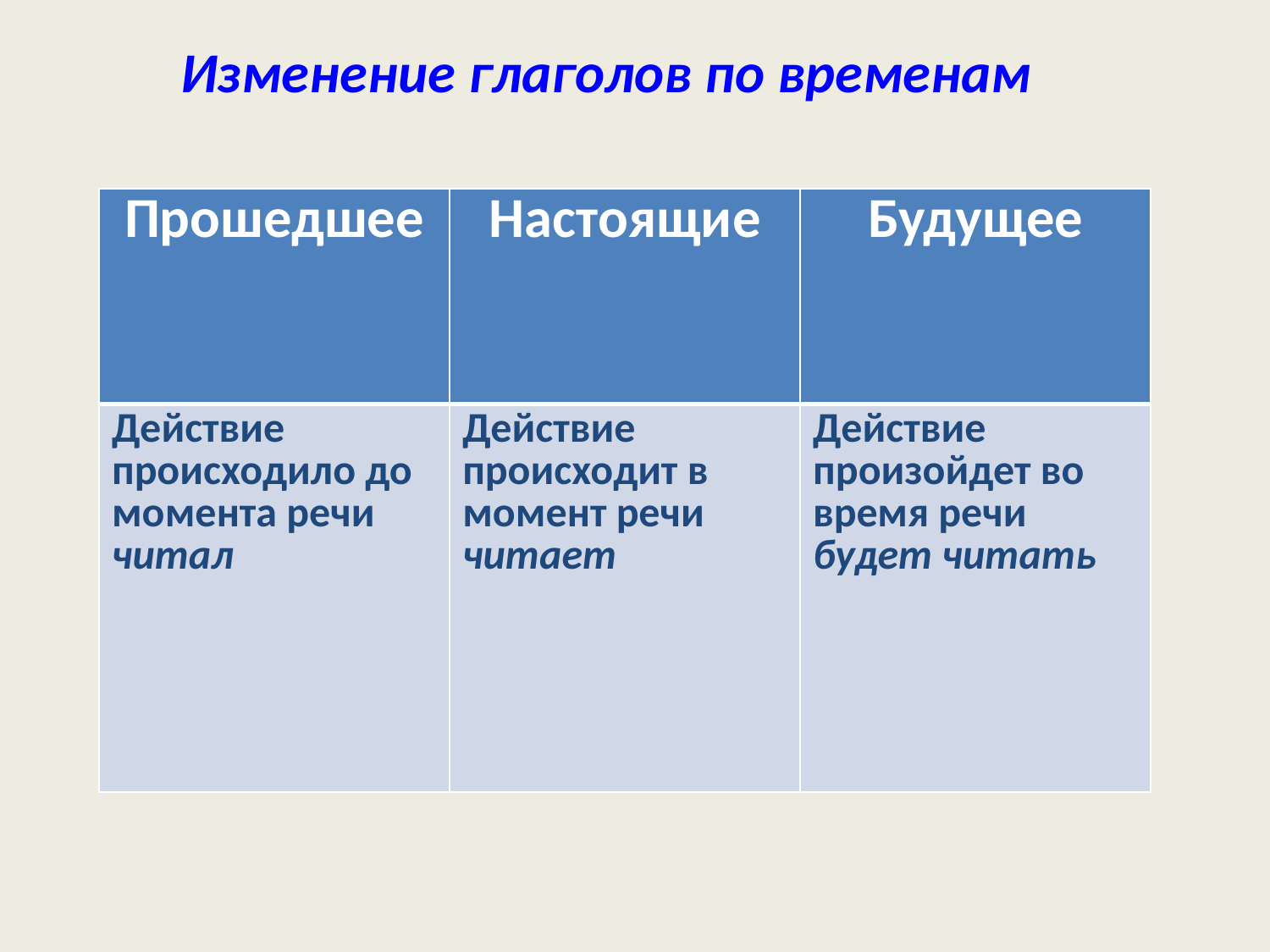

Изменение глаголов по временам
| Прошедшее | Настоящие | Будущее |
| --- | --- | --- |
| Действие происходило до момента речи читал | Действие происходит в момент речи читает | Действие произойдет во время речи будет читать |